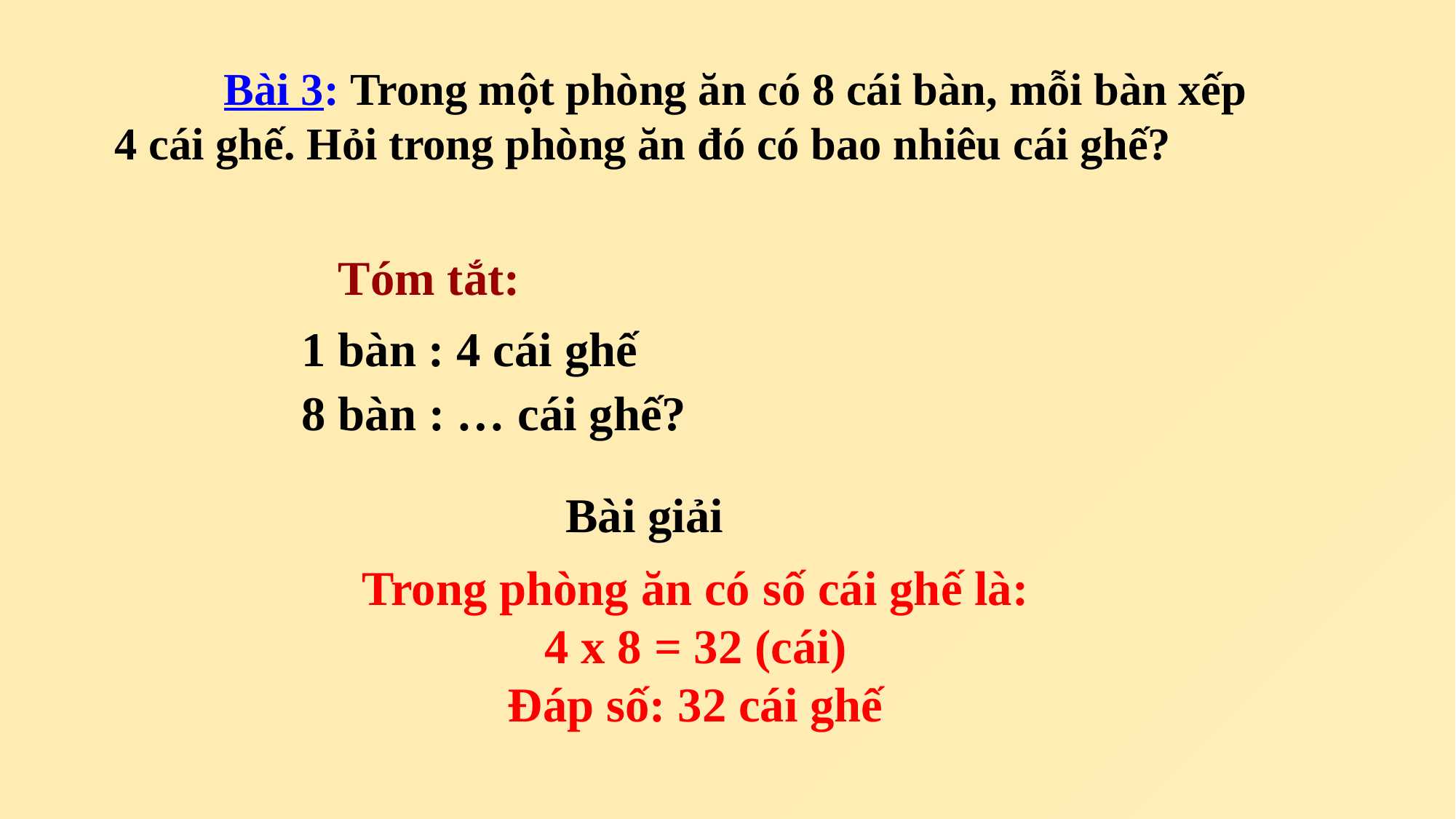

Bài 3: Trong một phòng ăn có 8 cái bàn, mỗi bàn xếp 4 cái ghế. Hỏi trong phòng ăn đó có bao nhiêu cái ghế?
Tóm tắt:
1 bàn : 4 cái ghế
8 bàn : … cái ghế?
Bài giải
Trong phòng ăn có số cái ghế là:
4 x 8 = 32 (cái)
Đáp số: 32 cái ghế